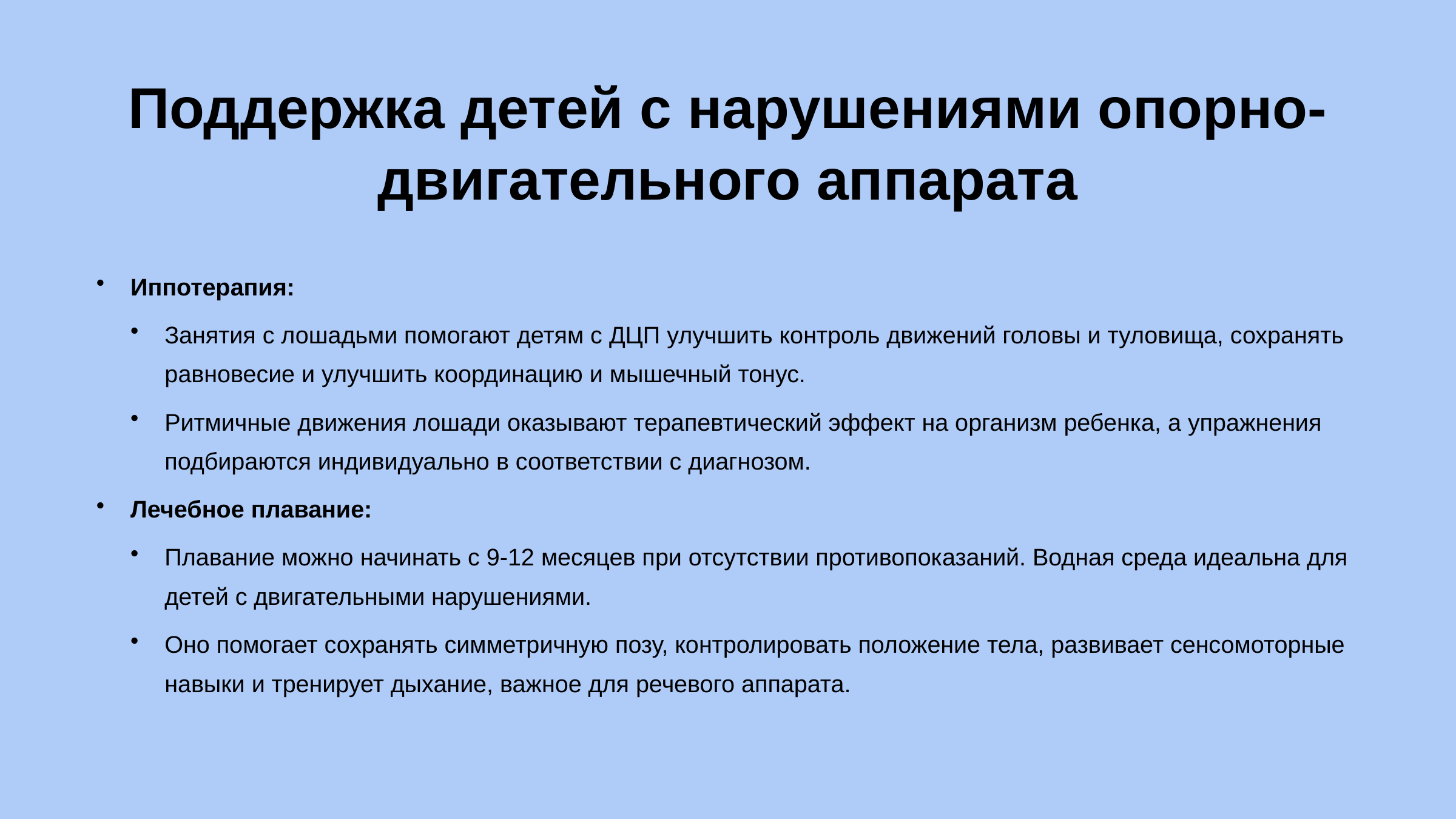

Поддержка детей с нарушениями опорно-двигательного аппарата
Иппотерапия:
Занятия с лошадьми помогают детям с ДЦП улучшить контроль движений головы и туловища, сохранять равновесие и улучшить координацию и мышечный тонус.
Ритмичные движения лошади оказывают терапевтический эффект на организм ребенка, а упражнения подбираются индивидуально в соответствии с диагнозом.
Лечебное плавание:
Плавание можно начинать с 9-12 месяцев при отсутствии противопоказаний. Водная среда идеальна для детей с двигательными нарушениями.
Оно помогает сохранять симметричную позу, контролировать положение тела, развивает сенсомоторные навыки и тренирует дыхание, важное для речевого аппарата.